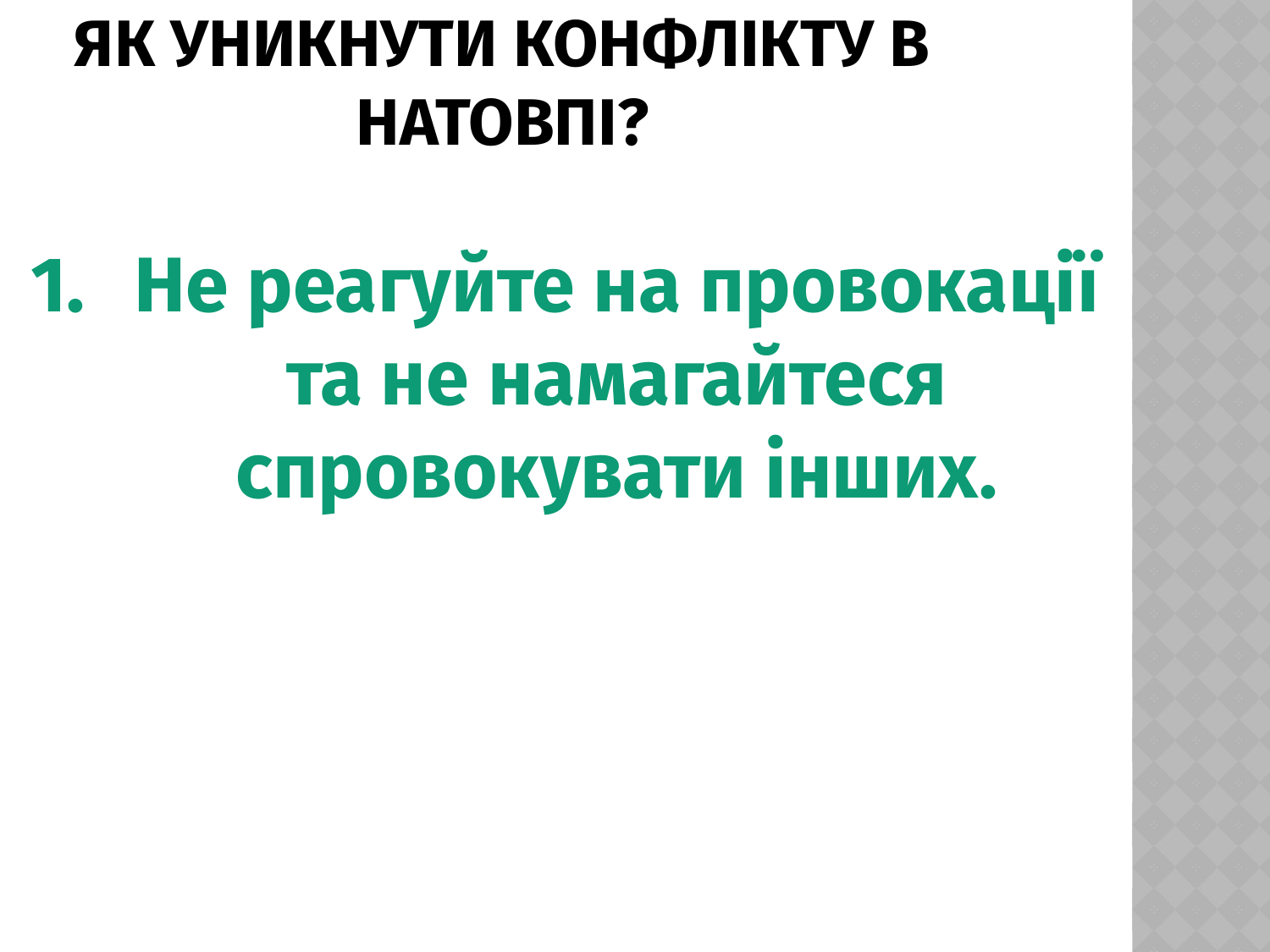

# Як уникнути конфлікту в натовпі?
Не реагуйте на провокації та не намагайтеся спровокувати інших.